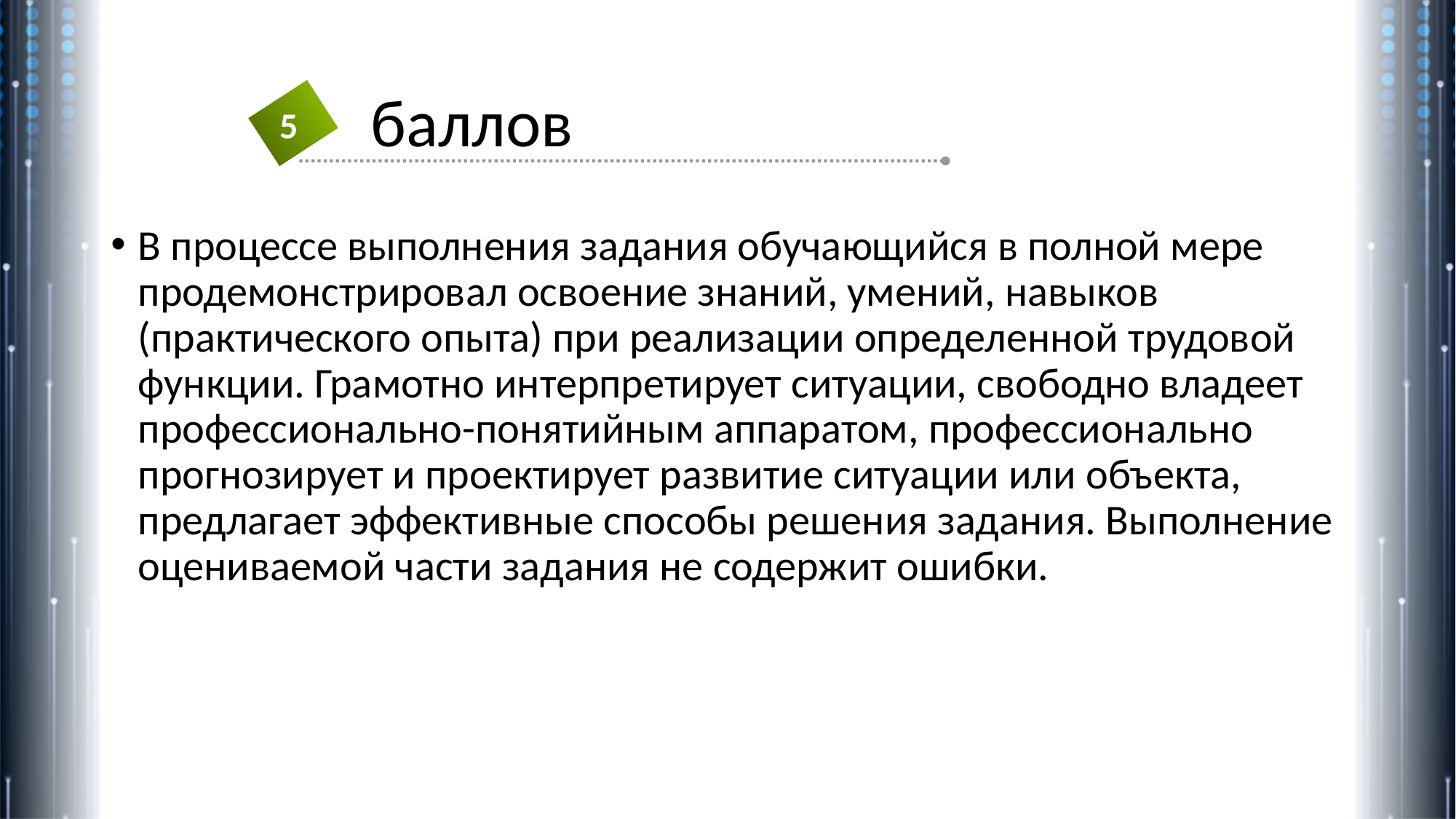

# баллов

5

В процессе выполнения задания обучающийся в полной мере продемонстрировал освоение знаний, умений, навыков (практического опыта) при реализации определенной трудовой функции. Грамотно интерпретирует ситуации, свободно владеет профессионально-понятийным аппаратом, профессионально прогнозирует и проектирует развитие ситуации или объекта, предлагает эффективные способы решения задания. Выполнение оцениваемой части задания не содержит ошибки.